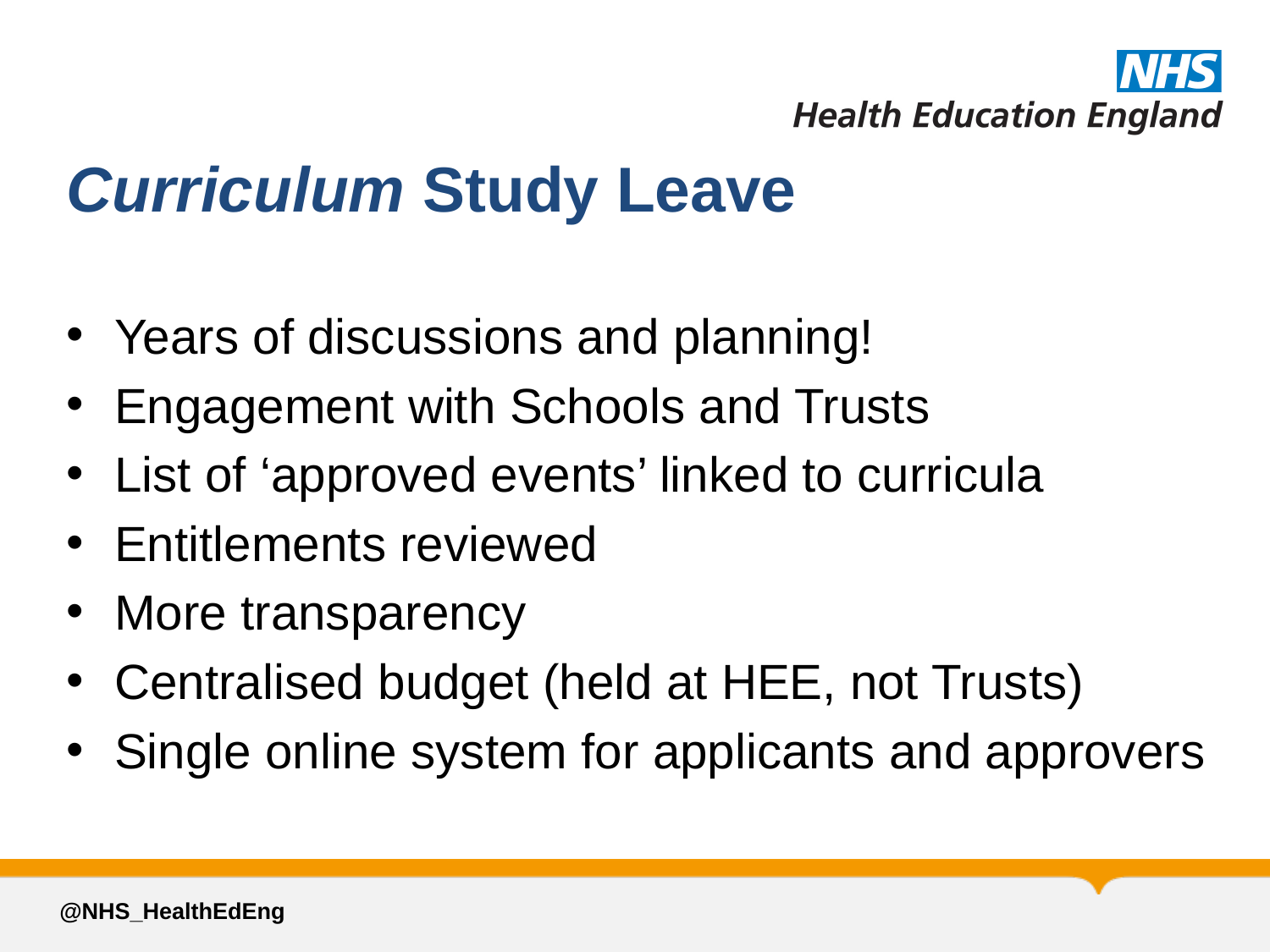

# Curriculum Study Leave
Years of discussions and planning!
Engagement with Schools and Trusts
List of ‘approved events’ linked to curricula
Entitlements reviewed
More transparency
Centralised budget (held at HEE, not Trusts)
Single online system for applicants and approvers

@NHS_HealthEdEng